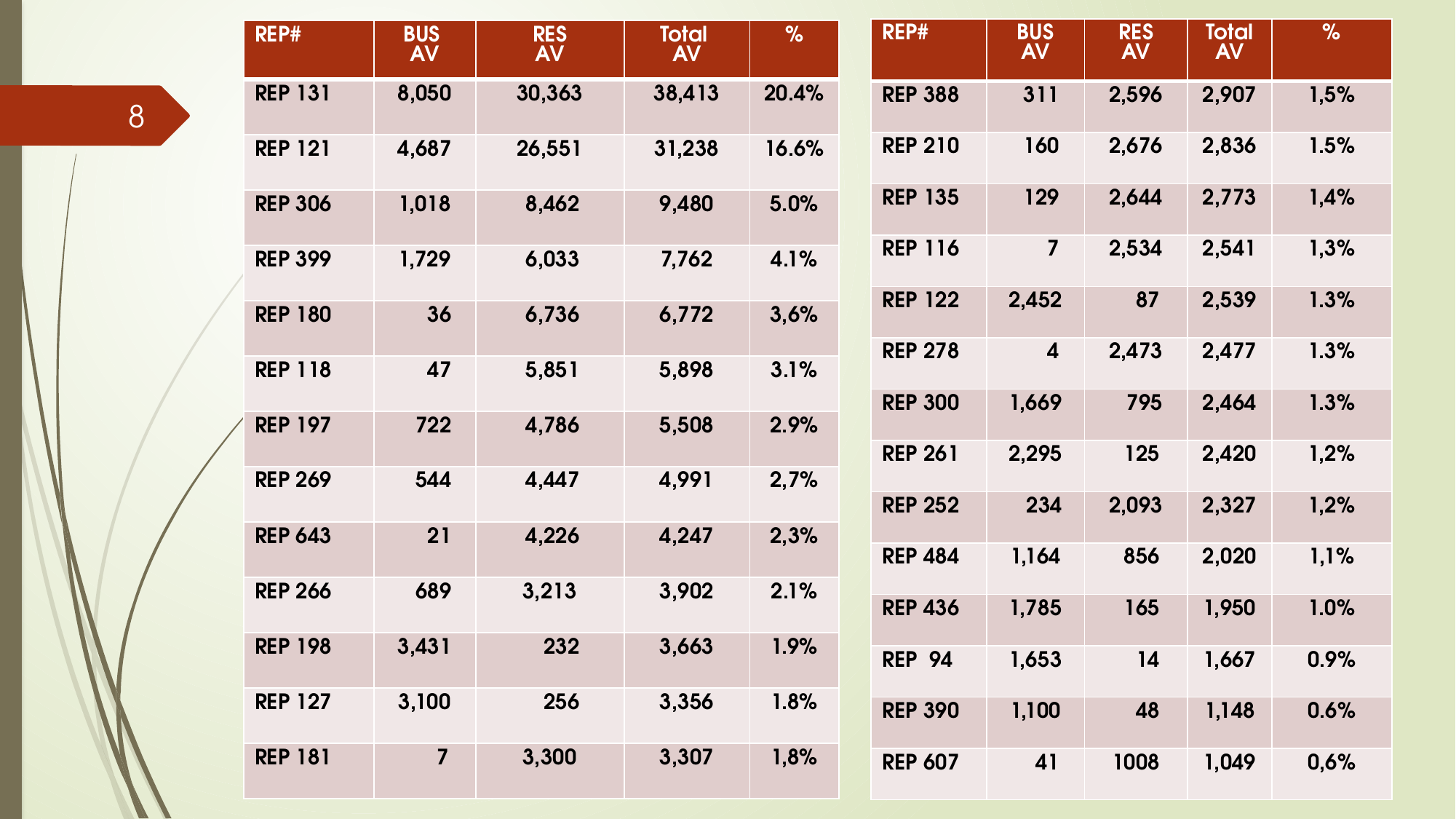

| REP# | BUS AV | RES AV | Total AV | % |
| --- | --- | --- | --- | --- |
| REP 388 | 311 | 2,596 | 2,907 | 1,5% |
| REP 210 | 160 | 2,676 | 2,836 | 1.5% |
| REP 135 | 129 | 2,644 | 2,773 | 1,4% |
| REP 116 | 7 | 2,534 | 2,541 | 1,3% |
| REP 122 | 2,452 | 87 | 2,539 | 1.3% |
| REP 278 | 4 | 2,473 | 2,477 | 1.3% |
| REP 300 | 1,669 | 795 | 2,464 | 1.3% |
| REP 261 | 2,295 | 125 | 2,420 | 1,2% |
| REP 252 | 234 | 2,093 | 2,327 | 1,2% |
| REP 484 | 1,164 | 856 | 2,020 | 1,1% |
| REP 436 | 1,785 | 165 | 1,950 | 1.0% |
| REP 94 | 1,653 | 14 | 1,667 | 0.9% |
| REP 390 | 1,100 | 48 | 1,148 | 0.6% |
| REP 607 | 41 | 1008 | 1,049 | 0,6% |
| REP# | BUS AV | RES AV | Total AV | % |
| --- | --- | --- | --- | --- |
| REP 131 | 8,050 | 30,363 | 38,413 | 20.4% |
| REP 121 | 4,687 | 26,551 | 31,238 | 16.6% |
| REP 306 | 1,018 | 8,462 | 9,480 | 5.0% |
| REP 399 | 1,729 | 6,033 | 7,762 | 4.1% |
| REP 180 | 36 | 6,736 | 6,772 | 3,6% |
| REP 118 | 47 | 5,851 | 5,898 | 3.1% |
| REP 197 | 722 | 4,786 | 5,508 | 2.9% |
| REP 269 | 544 | 4,447 | 4,991 | 2,7% |
| REP 643 | 21 | 4,226 | 4,247 | 2,3% |
| REP 266 | 689 | 3,213 | 3,902 | 2.1% |
| REP 198 | 3,431 | 232 | 3,663 | 1.9% |
| REP 127 | 3,100 | 256 | 3,356 | 1.8% |
| REP 181 | 7 | 3,300 | 3,307 | 1,8% |
8